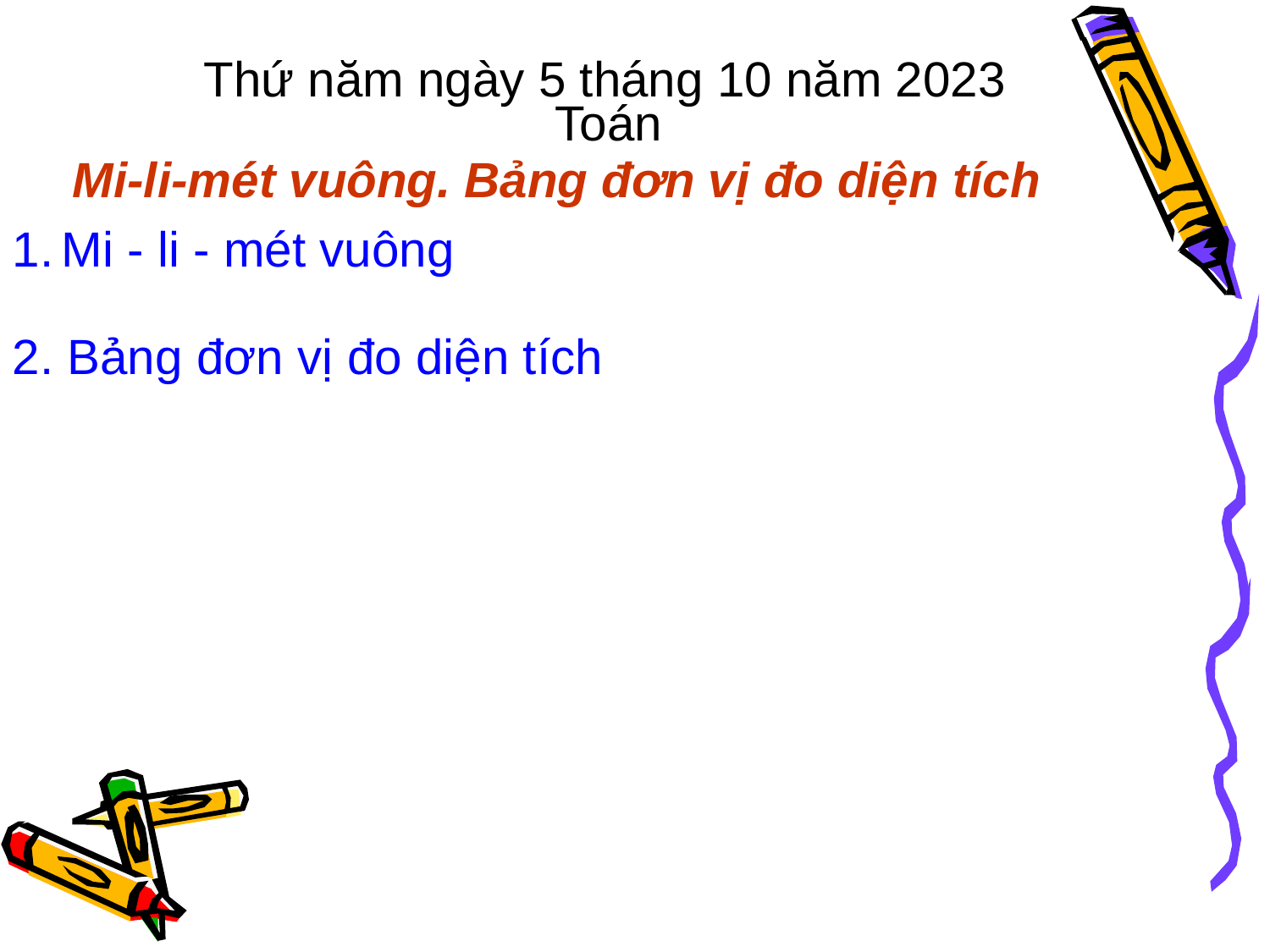

Thứ năm ngày 5 tháng 10 năm 2023
   Toán
    Mi-li-mét vuông. Bảng đơn vị đo diện tích
1. Mi - li - mét vuông
2. Bảng đơn vị đo diện tích